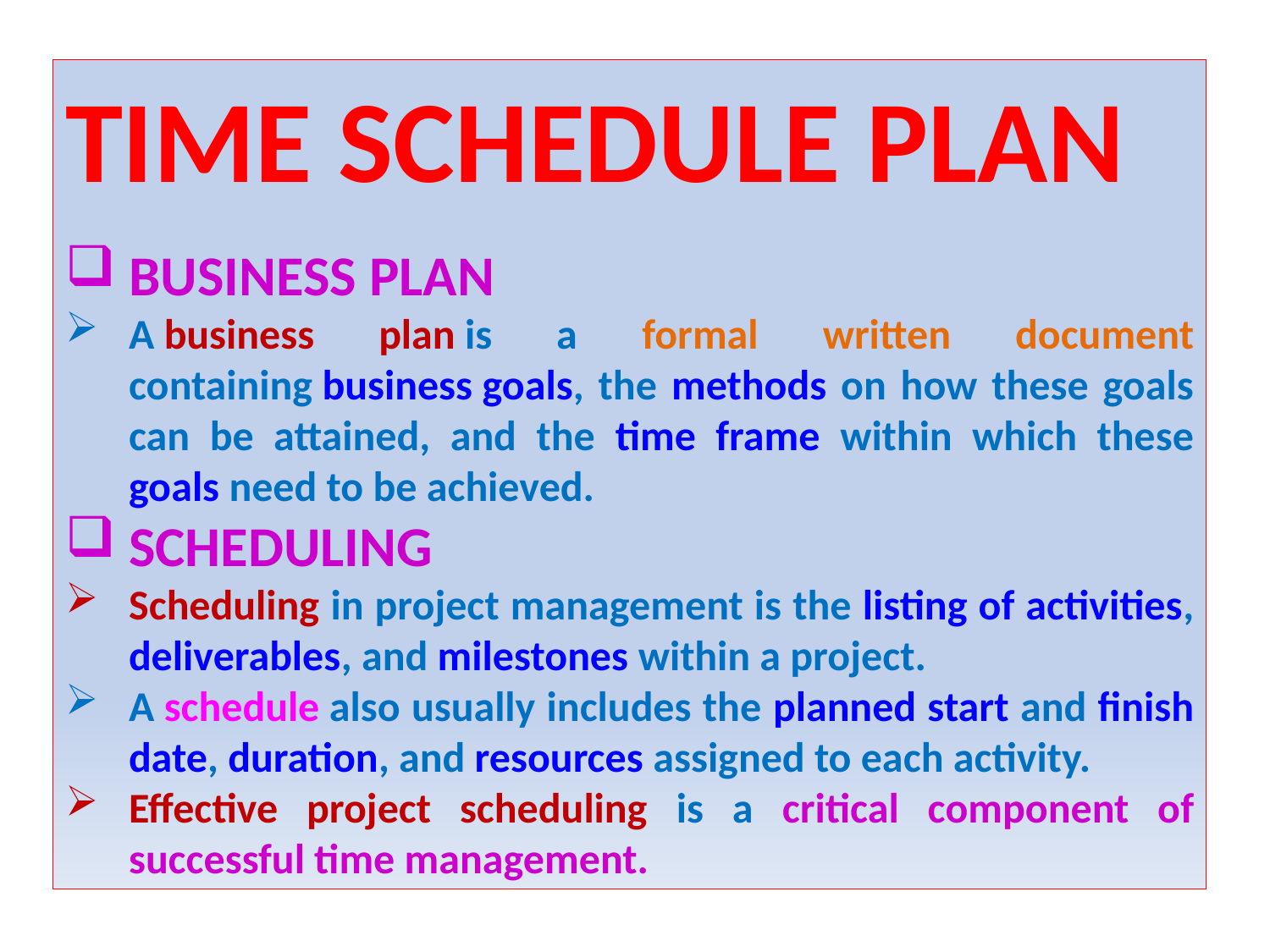

TIME SCHEDULE PLAN

BUSINESS PLAN
A business plan is a formal written document containing business goals, the methods on how these goals can be attained, and the time frame within which these goals need to be achieved.
SCHEDULING
Scheduling in project management is the listing of activities, deliverables, and milestones within a project.
A schedule also usually includes the planned start and finish date, duration, and resources assigned to each activity.
Effective project scheduling is a critical component of successful time management.